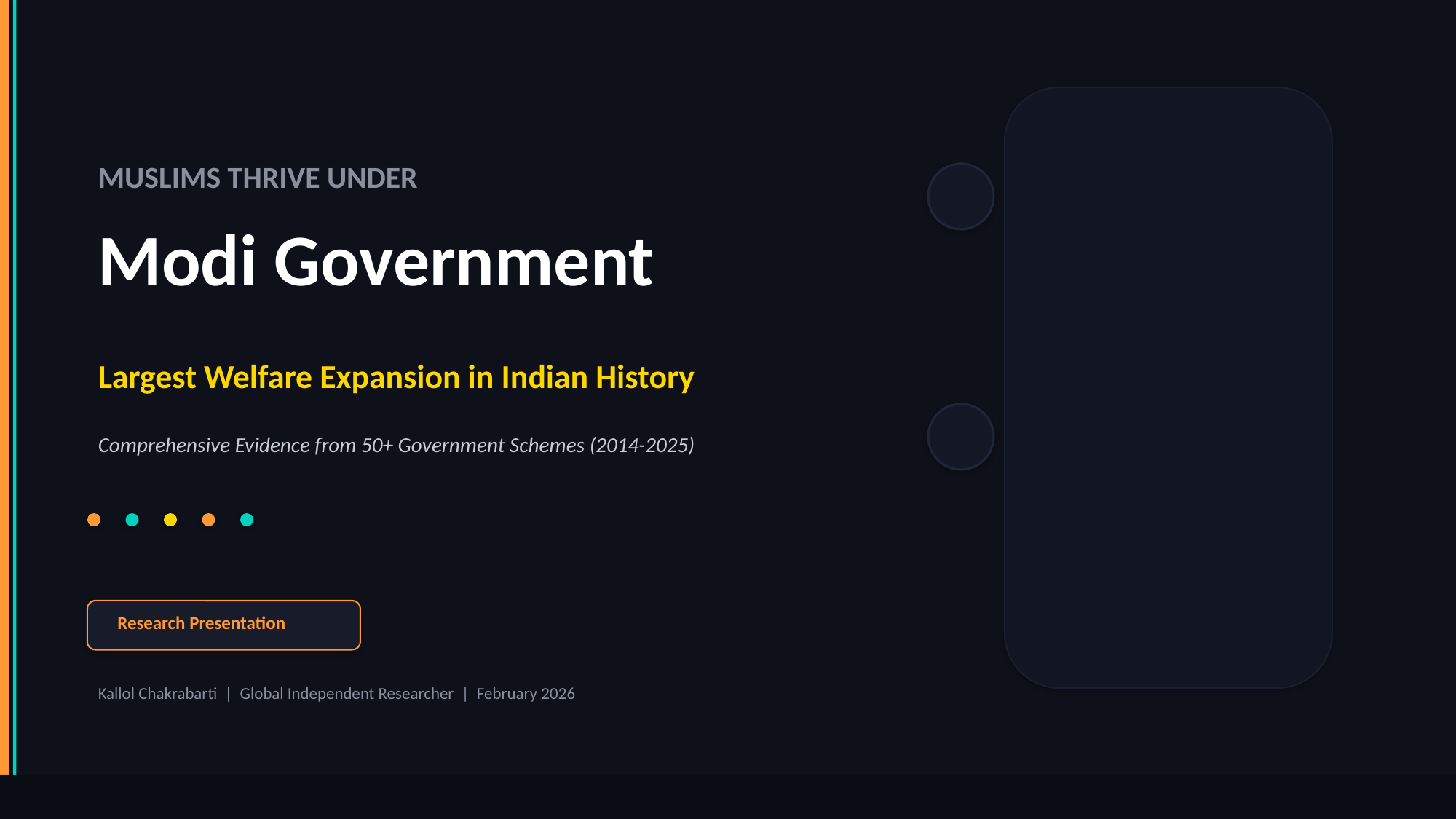

MUSLIMS THRIVE UNDER

Modi Government
Largest Welfare Expansion in Indian History

Comprehensive Evidence from 50+ Government Schemes (2014-2025)

  Research Presentation
Kallol Chakrabarti  |  Global Independent Researcher  |  February 2026